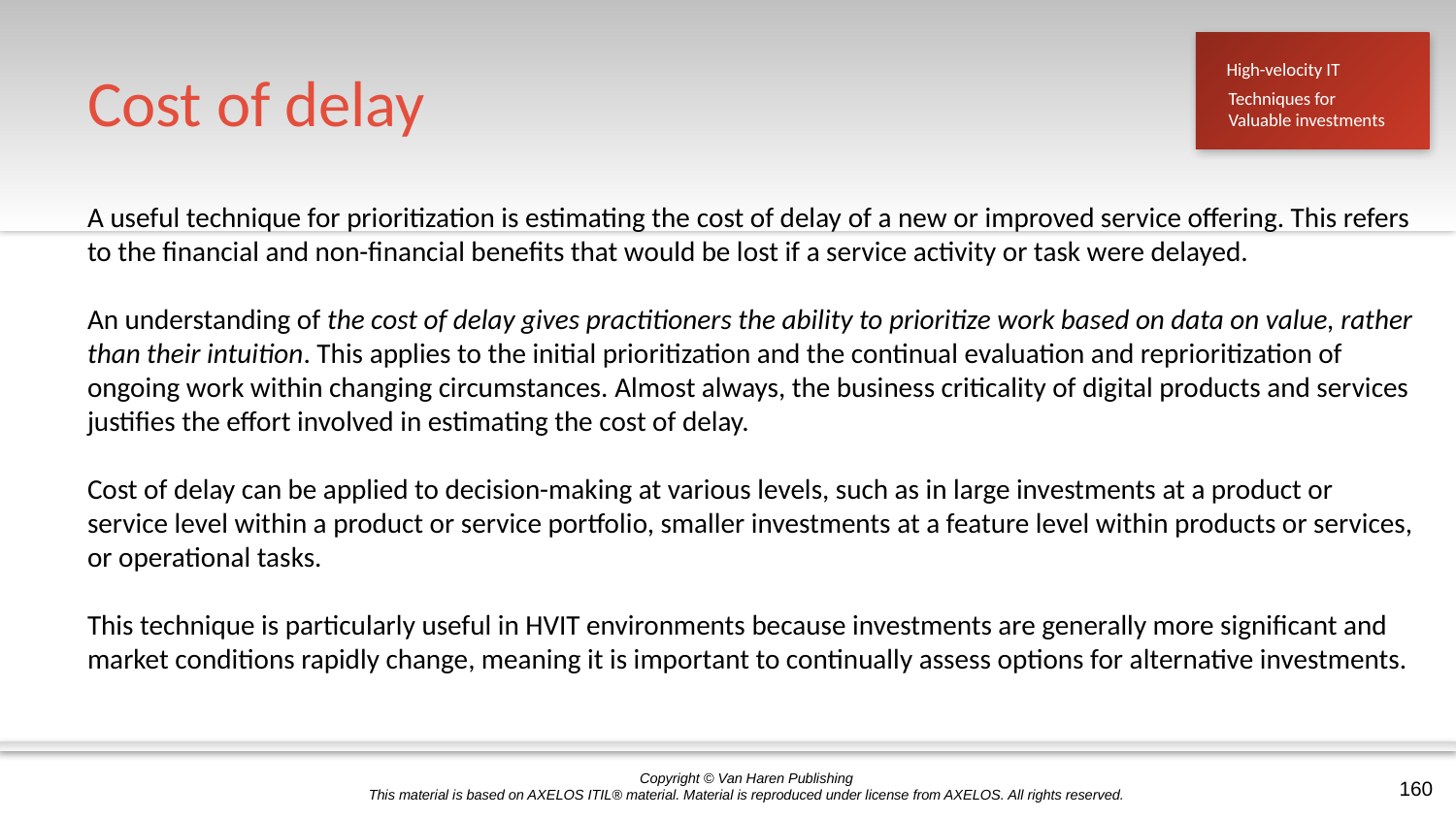

# Cost of delay
High-velocity IT
Techniques for
Valuable investments
A useful technique for prioritization is estimating the cost of delay of a new or improved service offering. This refers to the financial and non-financial benefits that would be lost if a service activity or task were delayed.

An understanding of the cost of delay gives practitioners the ability to prioritize work based on data on value, rather than their intuition. This applies to the initial prioritization and the continual evaluation and reprioritization of ongoing work within changing circumstances. Almost always, the business criticality of digital products and services justifies the effort involved in estimating the cost of delay.

Cost of delay can be applied to decision-making at various levels, such as in large investments at a product or service level within a product or service portfolio, smaller investments at a feature level within products or services, or operational tasks.

This technique is particularly useful in HVIT environments because investments are generally more significant and market conditions rapidly change, meaning it is important to continually assess options for alternative investments.